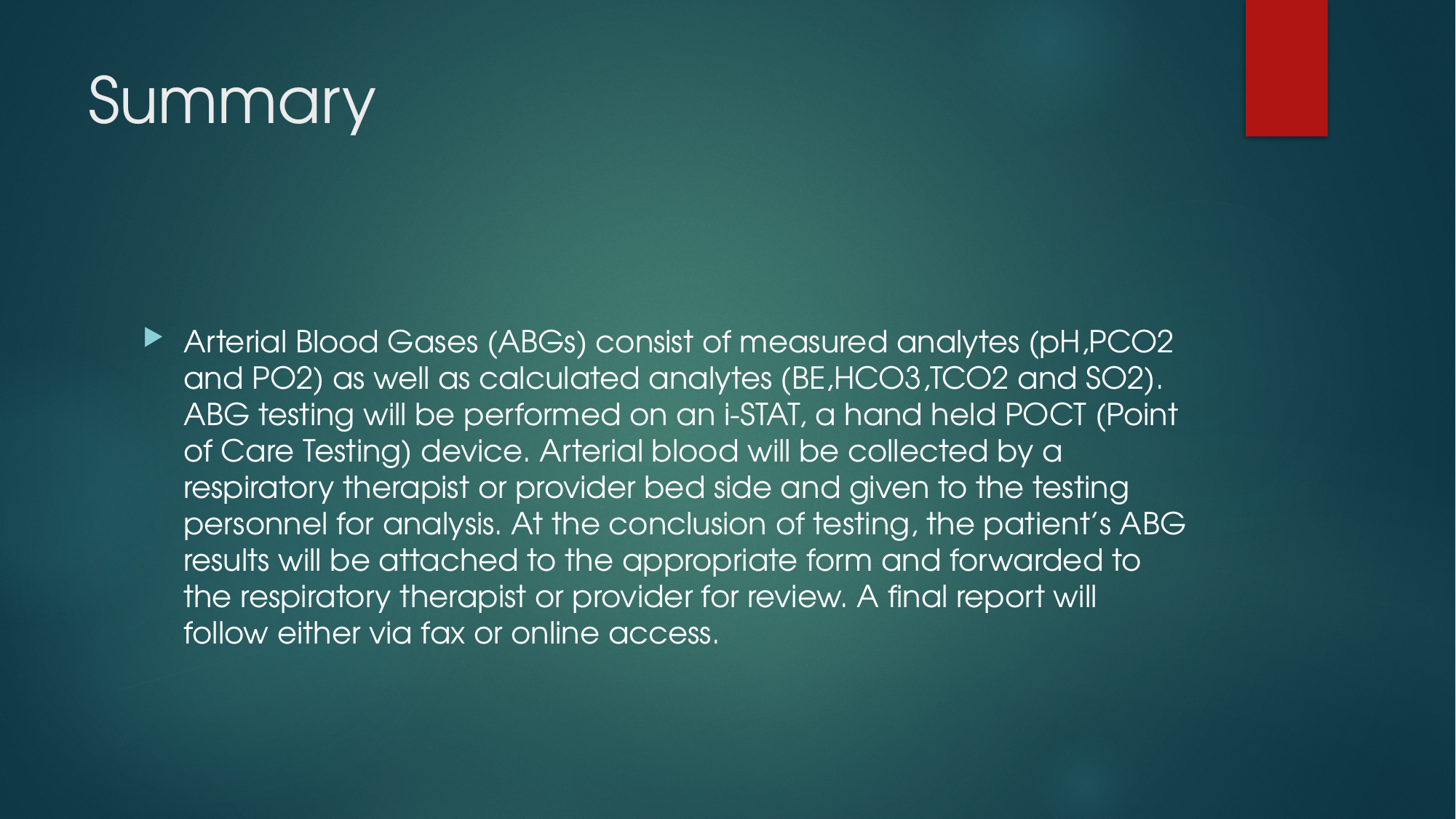

# Summary
Arterial Blood Gases (ABGs) consist of measured analytes (pH,PCO2 and PO2) as well as calculated analytes (BE,HCO3,TCO2 and SO2). ABG testing will be performed on an i-STAT, a hand held POCT (Point of Care Testing) device. Arterial blood will be collected by a respiratory therapist or provider bed side and given to the testing personnel for analysis. At the conclusion of testing, the patient’s ABG results will be attached to the appropriate form and forwarded to the respiratory therapist or provider for review. A final report will follow either via fax or online access.